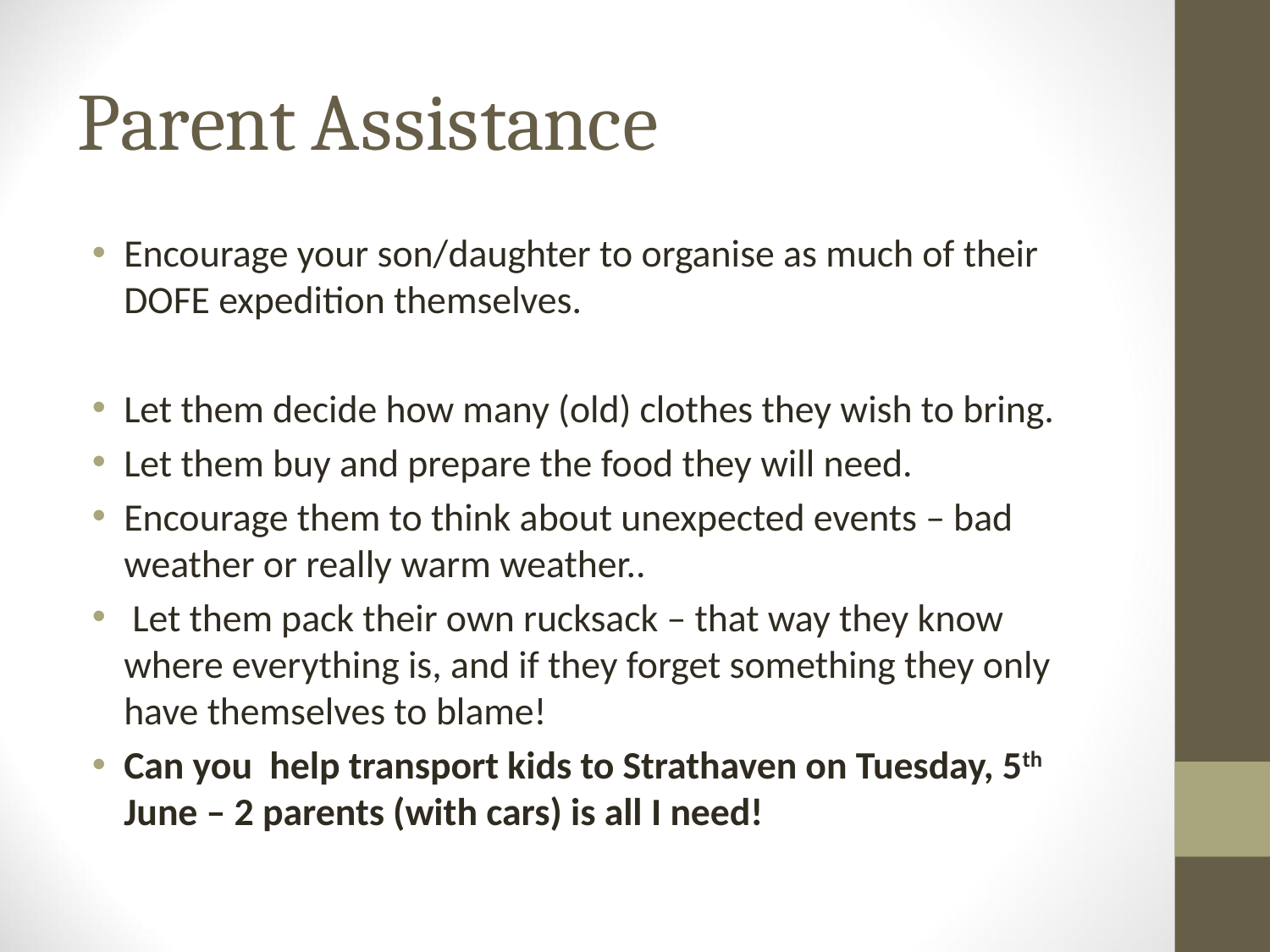

Parent Assistance
Encourage your son/daughter to organise as much of their DOFE expedition themselves.

Let them decide how many (old) clothes they wish to bring.
Let them buy and prepare the food they will need.
Encourage them to think about unexpected events – bad weather or really warm weather..
 Let them pack their own rucksack – that way they know where everything is, and if they forget something they only have themselves to blame!
Can you  help transport kids to Strathaven on Tuesday, 5th June – 2 parents (with cars) is all I need!